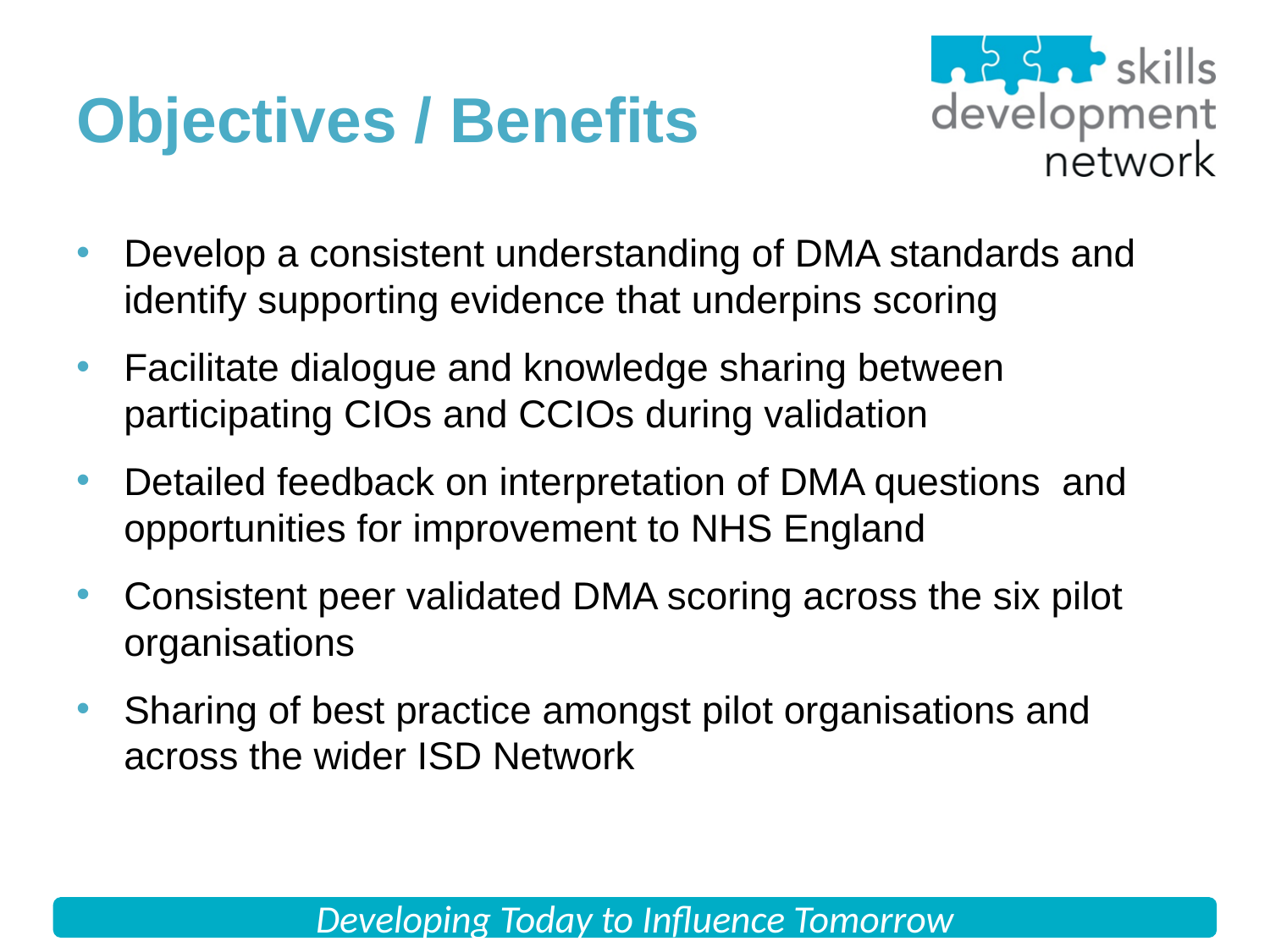

# Objectives / Benefits
Develop a consistent understanding of DMA standards and identify supporting evidence that underpins scoring
Facilitate dialogue and knowledge sharing between participating CIOs and CCIOs during validation
Detailed feedback on interpretation of DMA questions  and opportunities for improvement to NHS England
Consistent peer validated DMA scoring across the six pilot organisations
Sharing of best practice amongst pilot organisations and across the wider ISD Network